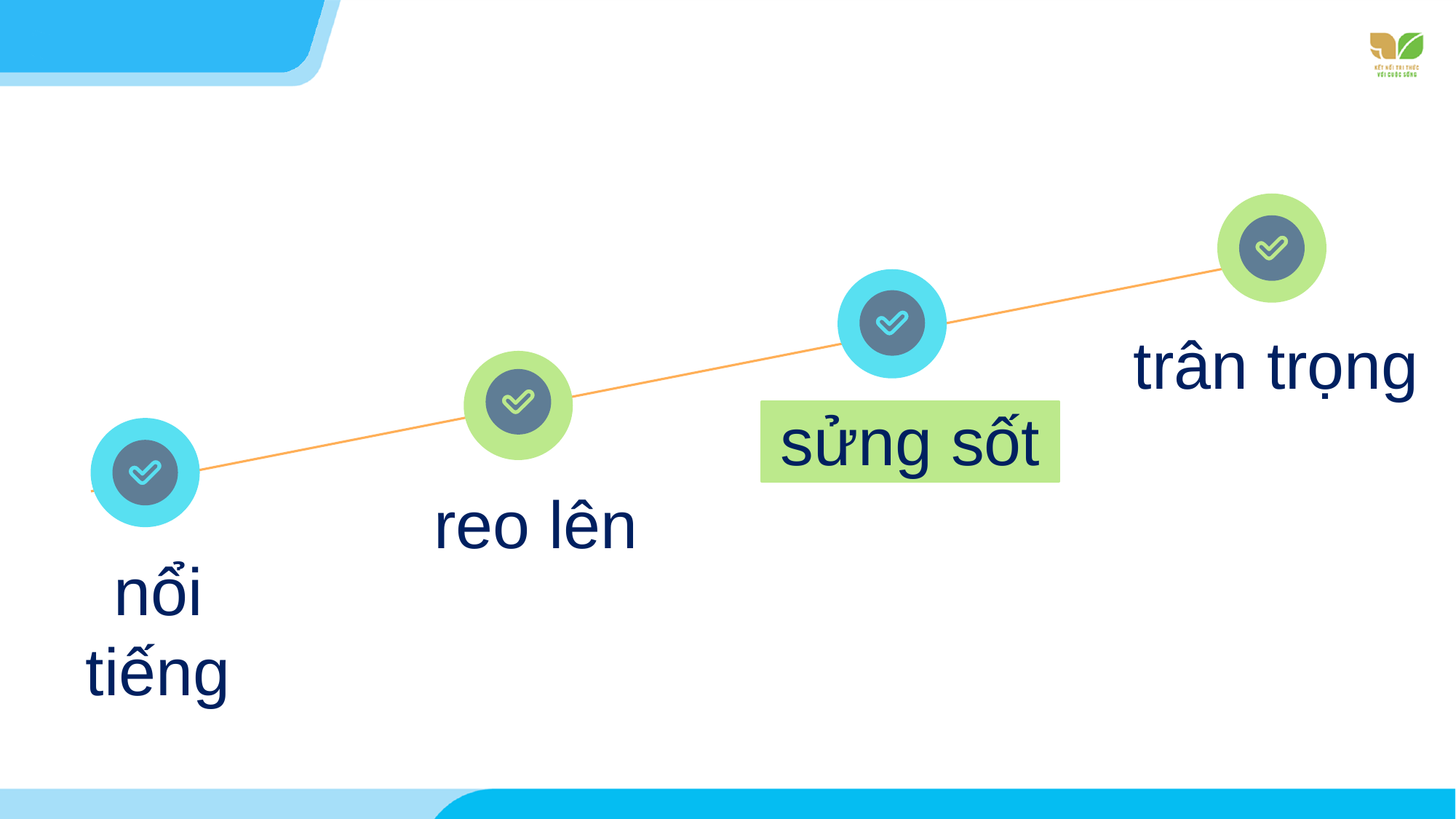

trân trọng

sửng sốt

reo lên
nổi tiếng